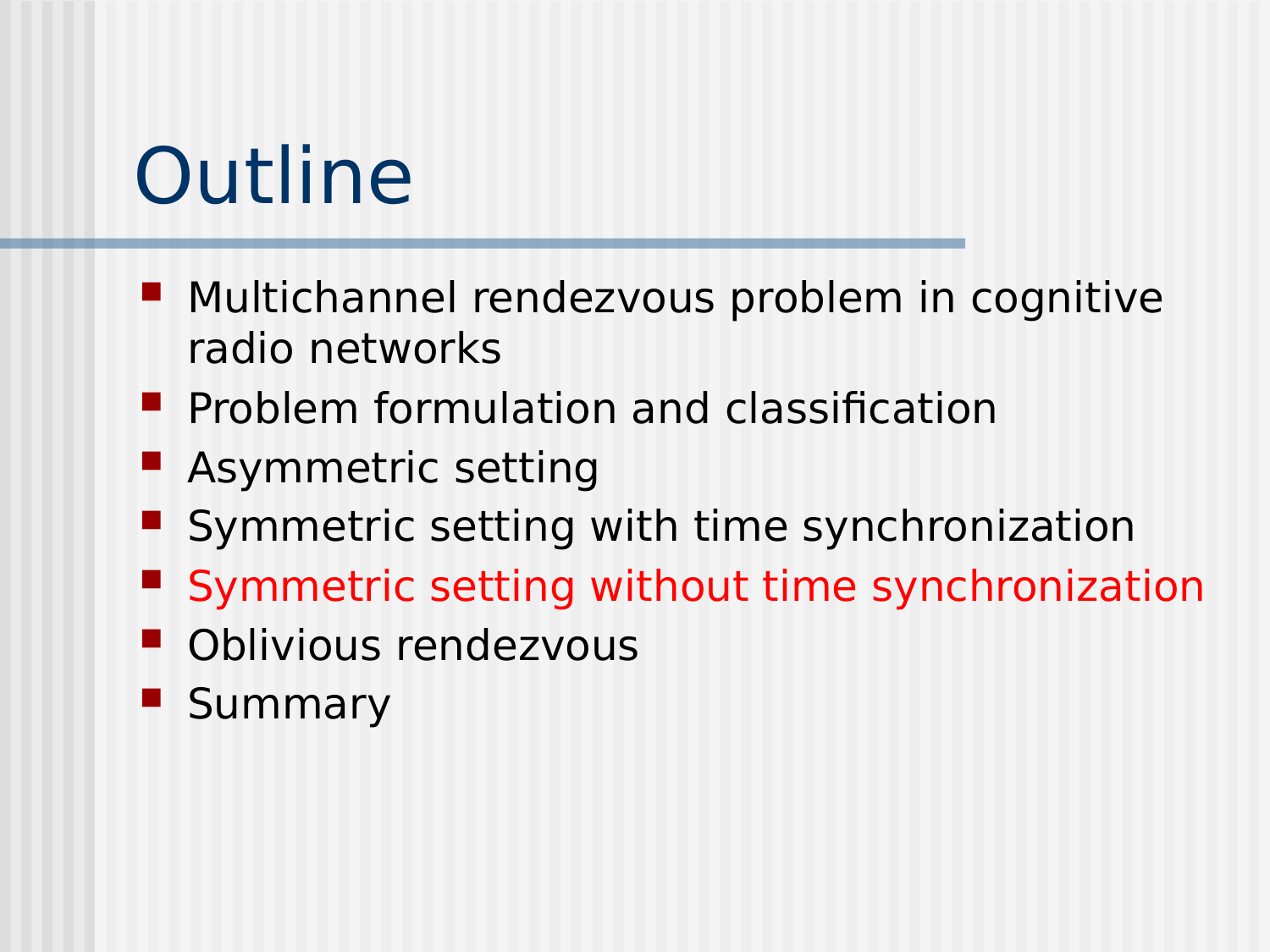

# Outline
Multichannel rendezvous problem in cognitive radio networks
Problem formulation and classification
Asymmetric setting
Symmetric setting with time synchronization
Symmetric setting without time synchronization
Oblivious rendezvous
Summary